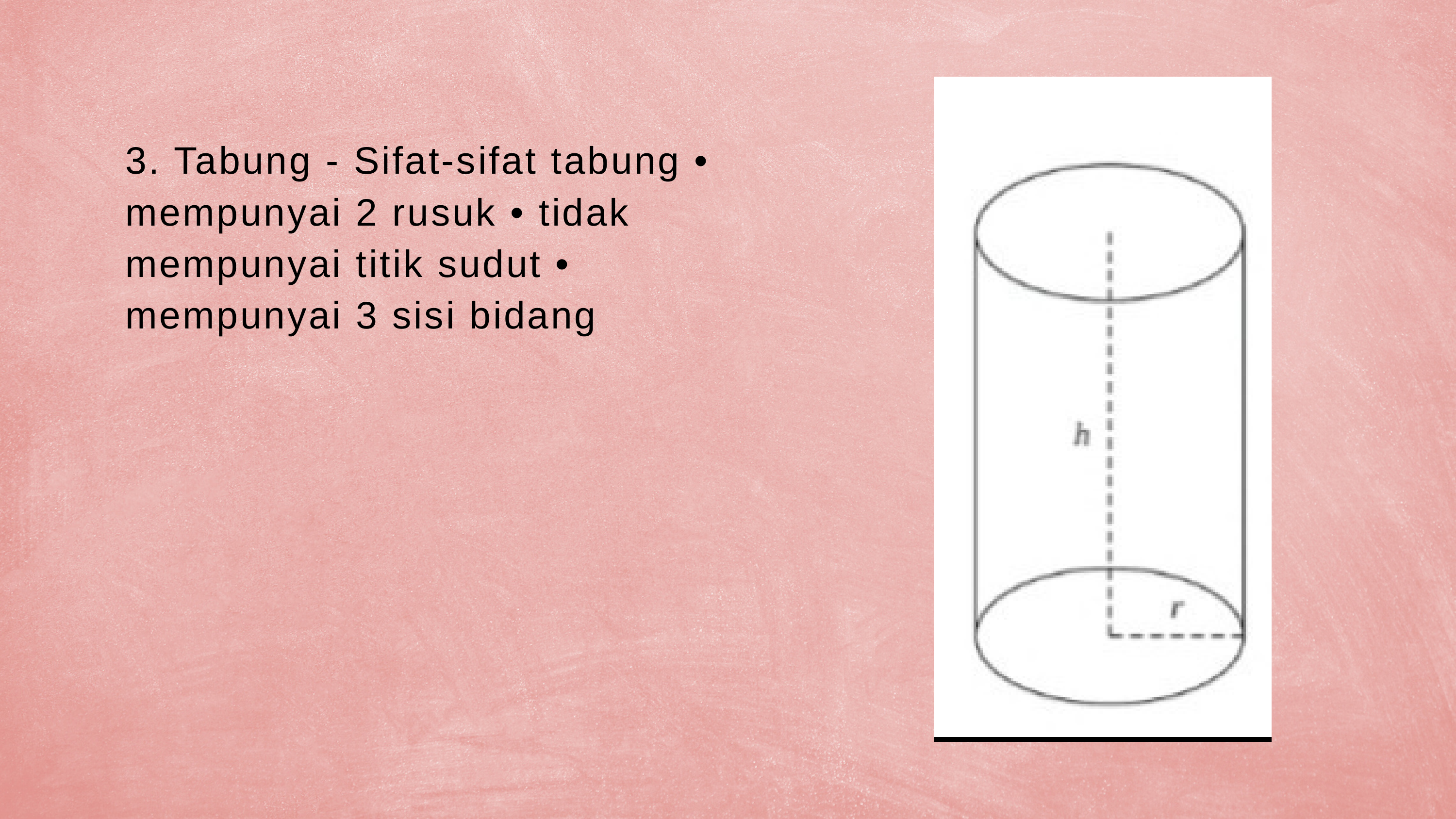

3. Tabung - Sifat-sifat tabung • mempunyai 2 rusuk • tidak mempunyai titik sudut • mempunyai 3 sisi bidang